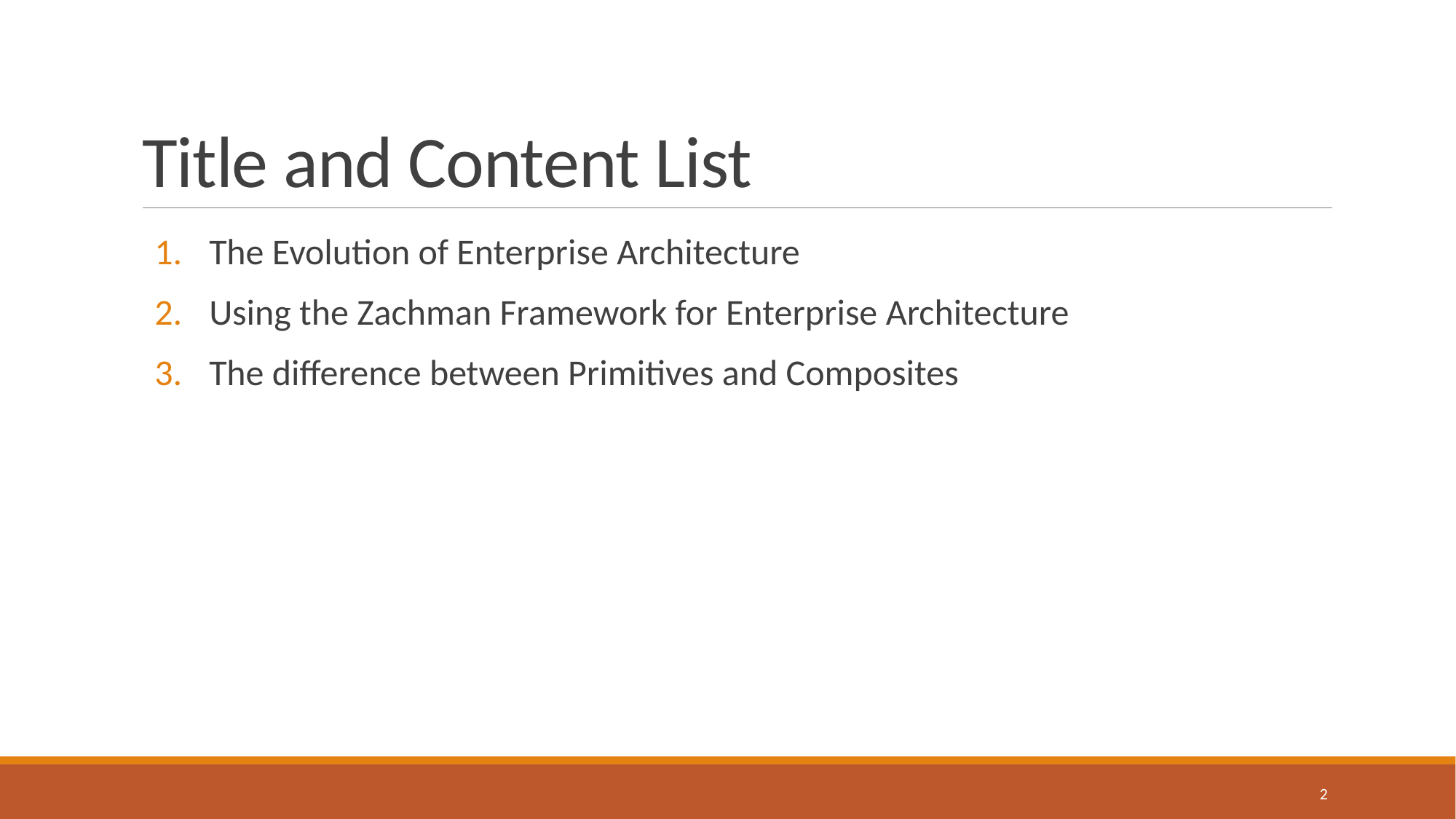

# Title and Content List
The Evolution of Enterprise Architecture
Using the Zachman Framework for Enterprise Architecture
The difference between Primitives and Composites

2